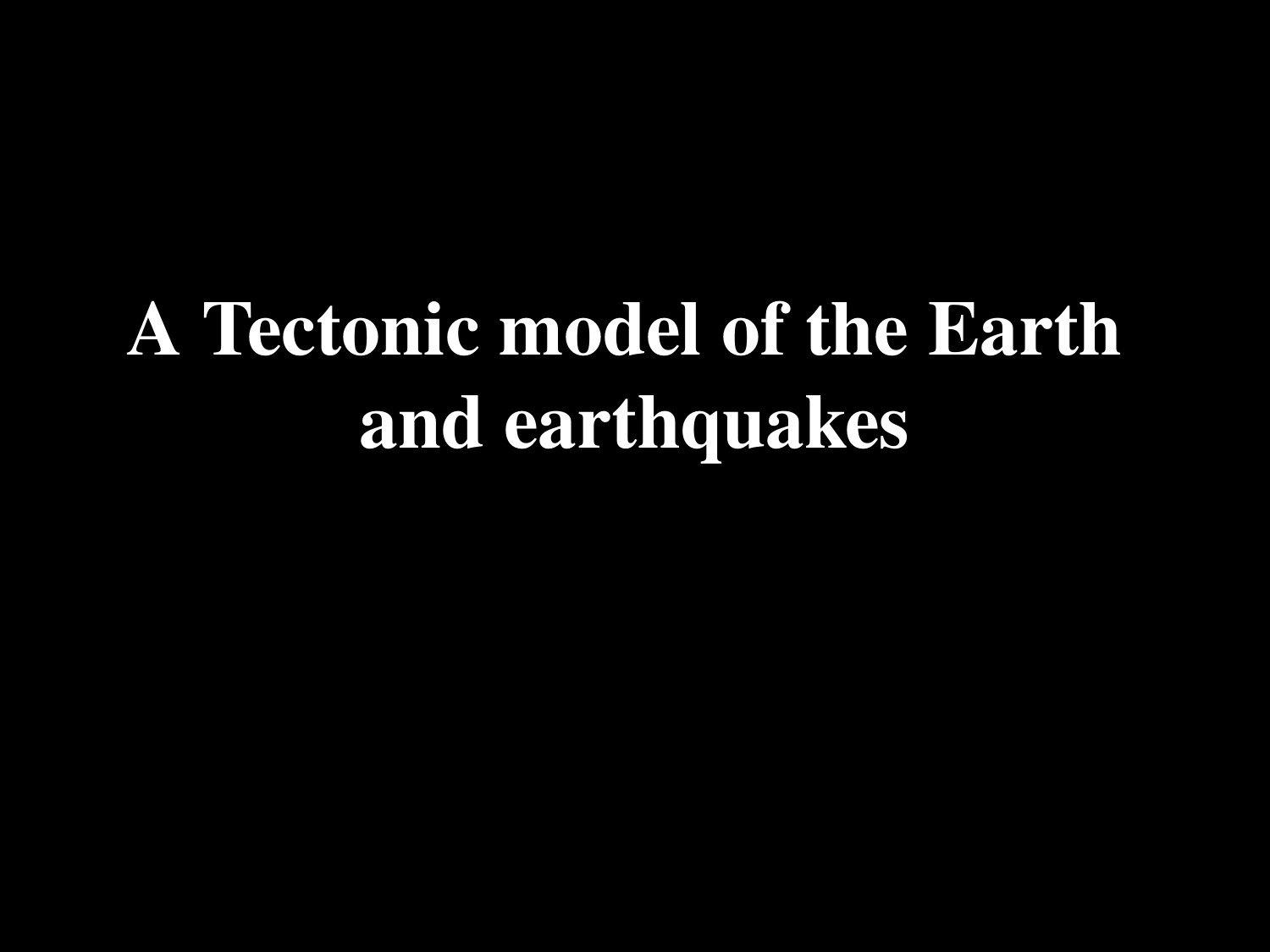

A Tectonic model of the Earth
and earthquakes